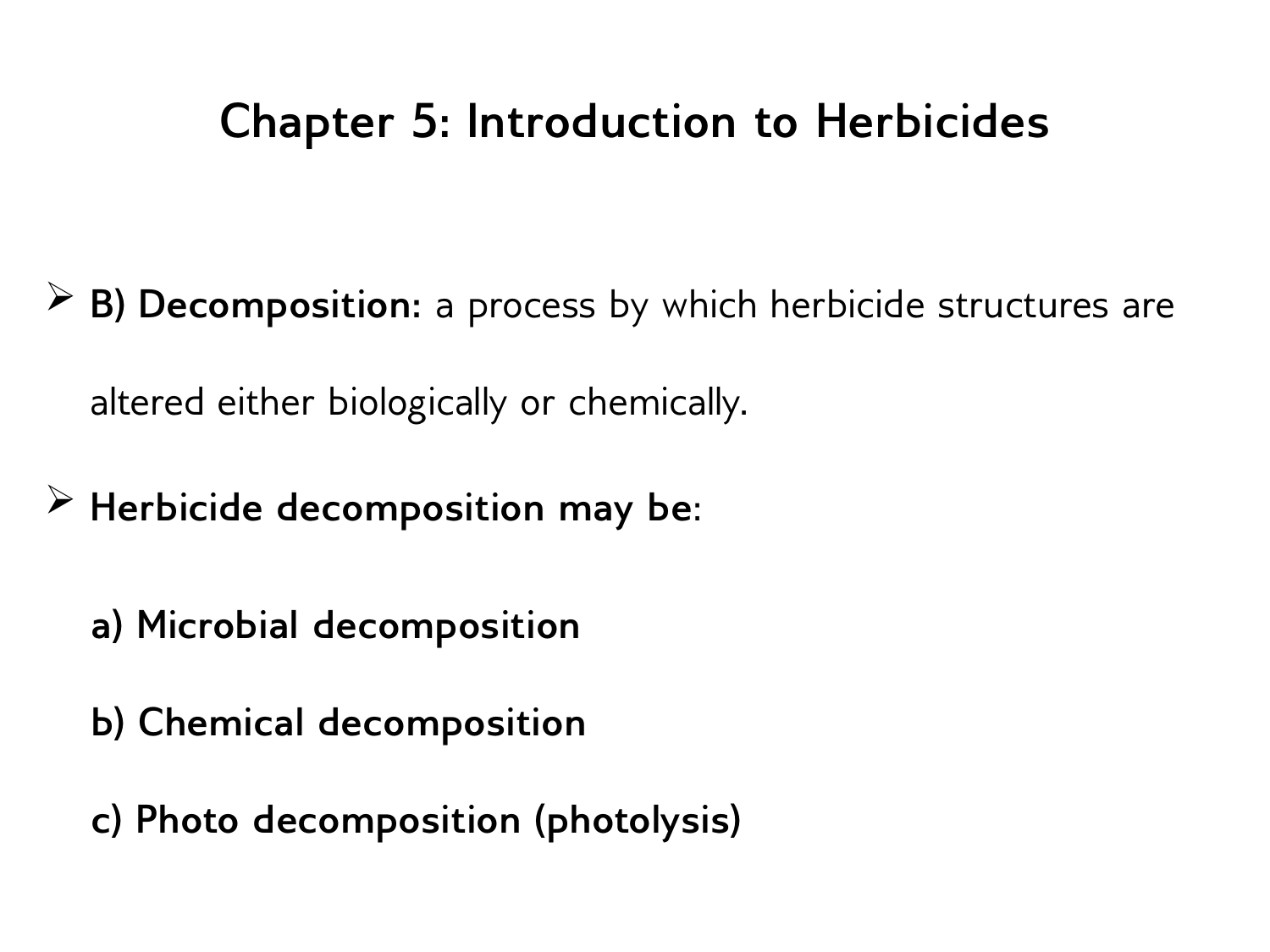

# Chapter 5: Introduction to Herbicides
B) Decomposition: a process by which herbicide structures are altered either biologically or chemically.
Herbicide decomposition may be:
a) Microbial decomposition
b) Chemical decomposition
c) Photo decomposition (photolysis)